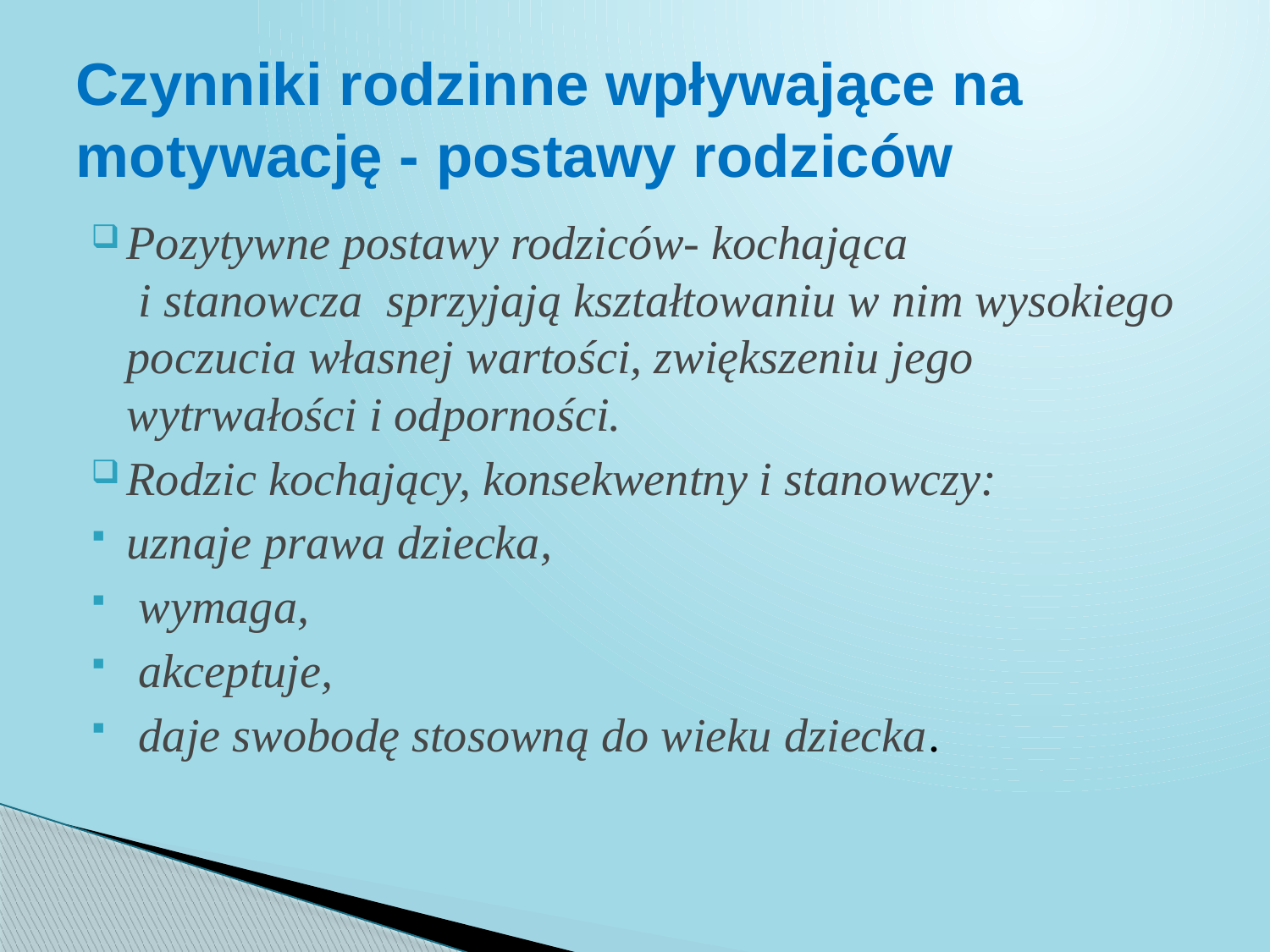

# Czynniki rodzinne wpływające na motywację - postawy rodziców
Pozytywne postawy rodziców- kochająca
 i stanowcza  sprzyjają kształtowaniu w nim wysokiego poczucia własnej wartości, zwiększeniu jego wytrwałości i odporności.
Rodzic kochający, konsekwentny i stanowczy:
uznaje prawa dziecka,
 wymaga,
 akceptuje,
 daje swobodę stosowną do wieku dziecka.